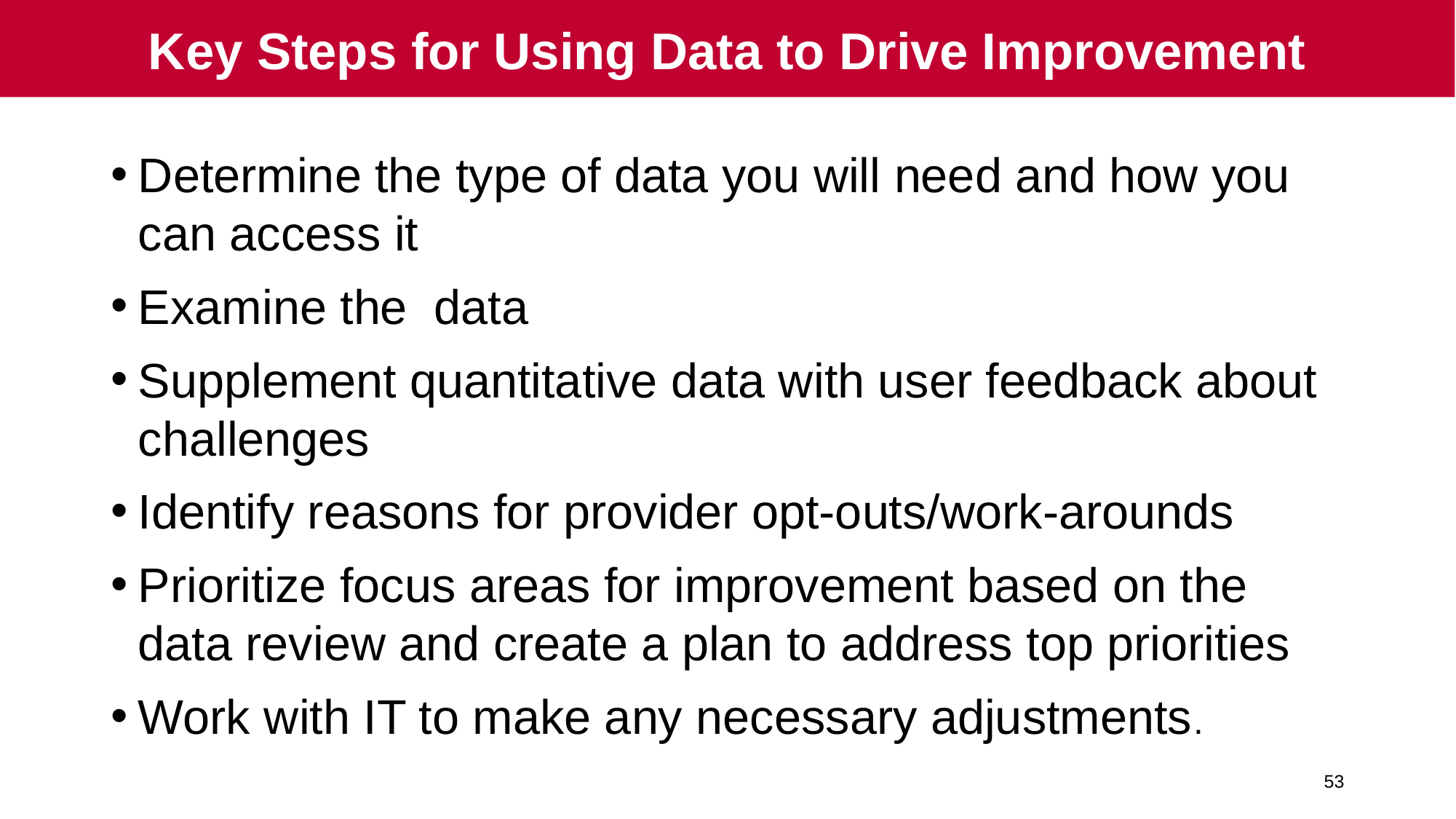

# Key Steps for Using Data to Drive Improvement
Determine the type of data you will need and how you can access it
Examine the  data
Supplement quantitative data with user feedback about challenges
Identify reasons for provider opt-outs/work-arounds
Prioritize focus areas for improvement based on the data review and create a plan to address top priorities
Work with IT to make any necessary adjustments.
53